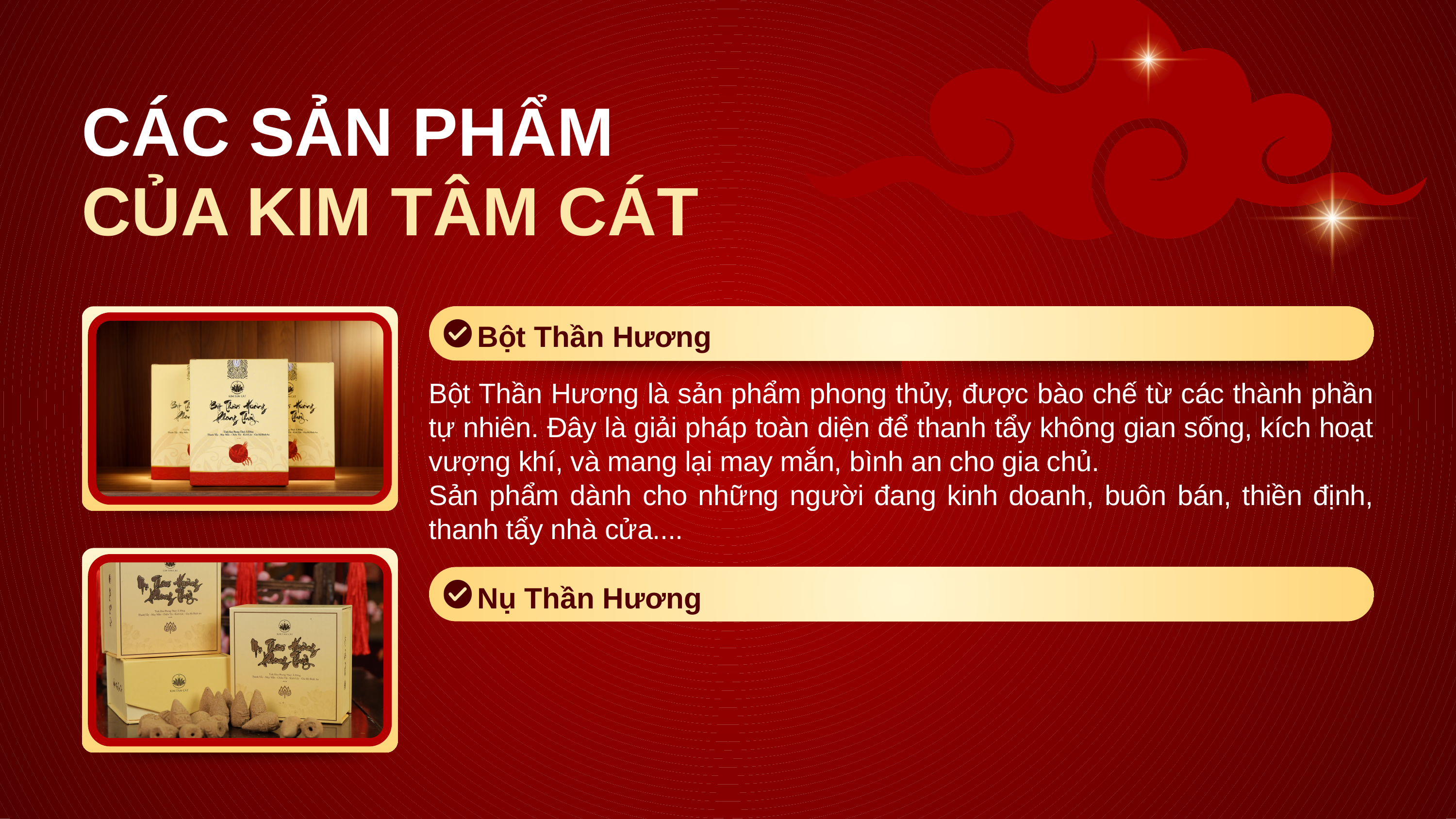

CÁC SẢN PHẨM

CỦA KIM TÂM CÁT

Bột Thần Hương

Bột Thần Hương là sản phẩm phong thủy, được bào chế từ các thành phần tự nhiên. Đây là giải pháp toàn diện để thanh tẩy không gian sống, kích hoạt vượng khí, và mang lại may mắn, bình an cho gia chủ.
Sản phẩm dành cho những người đang kinh doanh, buôn bán, thiền định, thanh tẩy nhà cửa....

Nụ Thần Hương